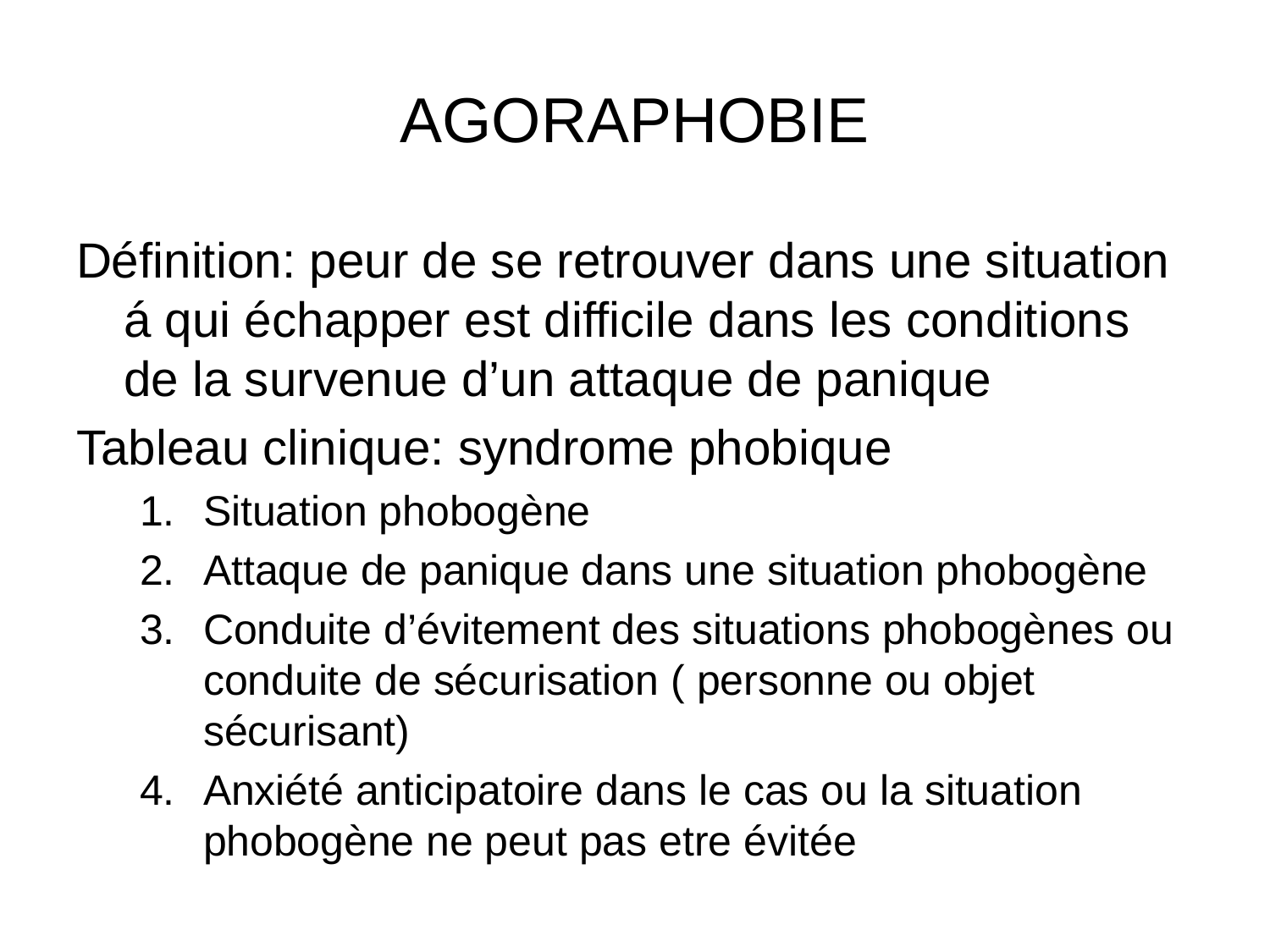

# AGORAPHOBIE
Définition: peur de se retrouver dans une situation á qui échapper est difficile dans les conditions de la survenue d’un attaque de panique
Tableau clinique: syndrome phobique
Situation phobogène
Attaque de panique dans une situation phobogène
Conduite d’évitement des situations phobogènes ou conduite de sécurisation ( personne ou objet sécurisant)
Anxiété anticipatoire dans le cas ou la situation phobogène ne peut pas etre évitée